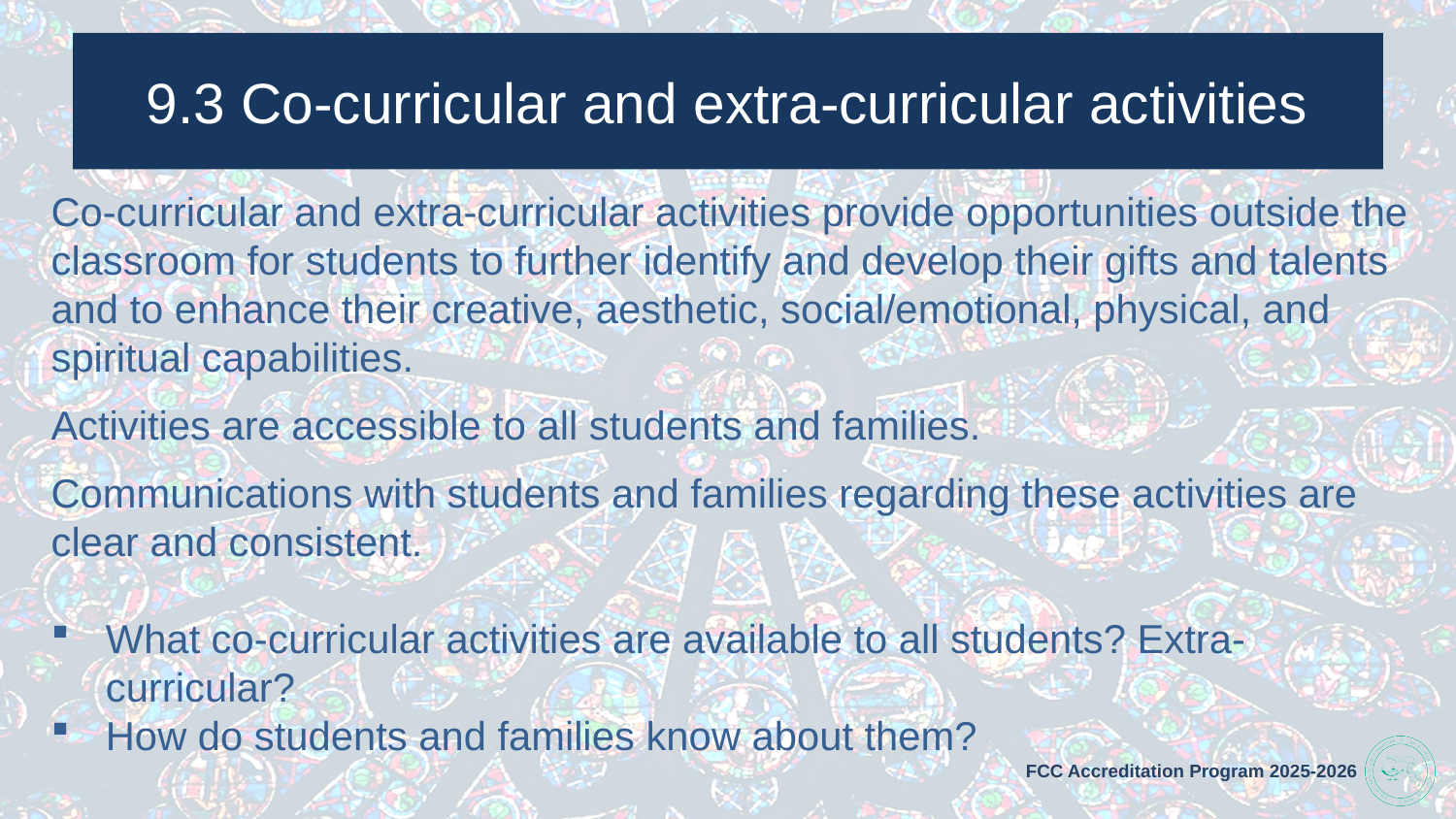

# 9.3 Co-curricular and extra-curricular activities
Co-curricular and extra-curricular activities provide opportunities outside the classroom for students to further identify and develop their gifts and talents and to enhance their creative, aesthetic, social/emotional, physical, and spiritual capabilities.

Activities are accessible to all students and families.

Communications with students and families regarding these activities are clear and consistent.

What co-curricular activities are available to all students? Extra-curricular?
How do students and families know about them?